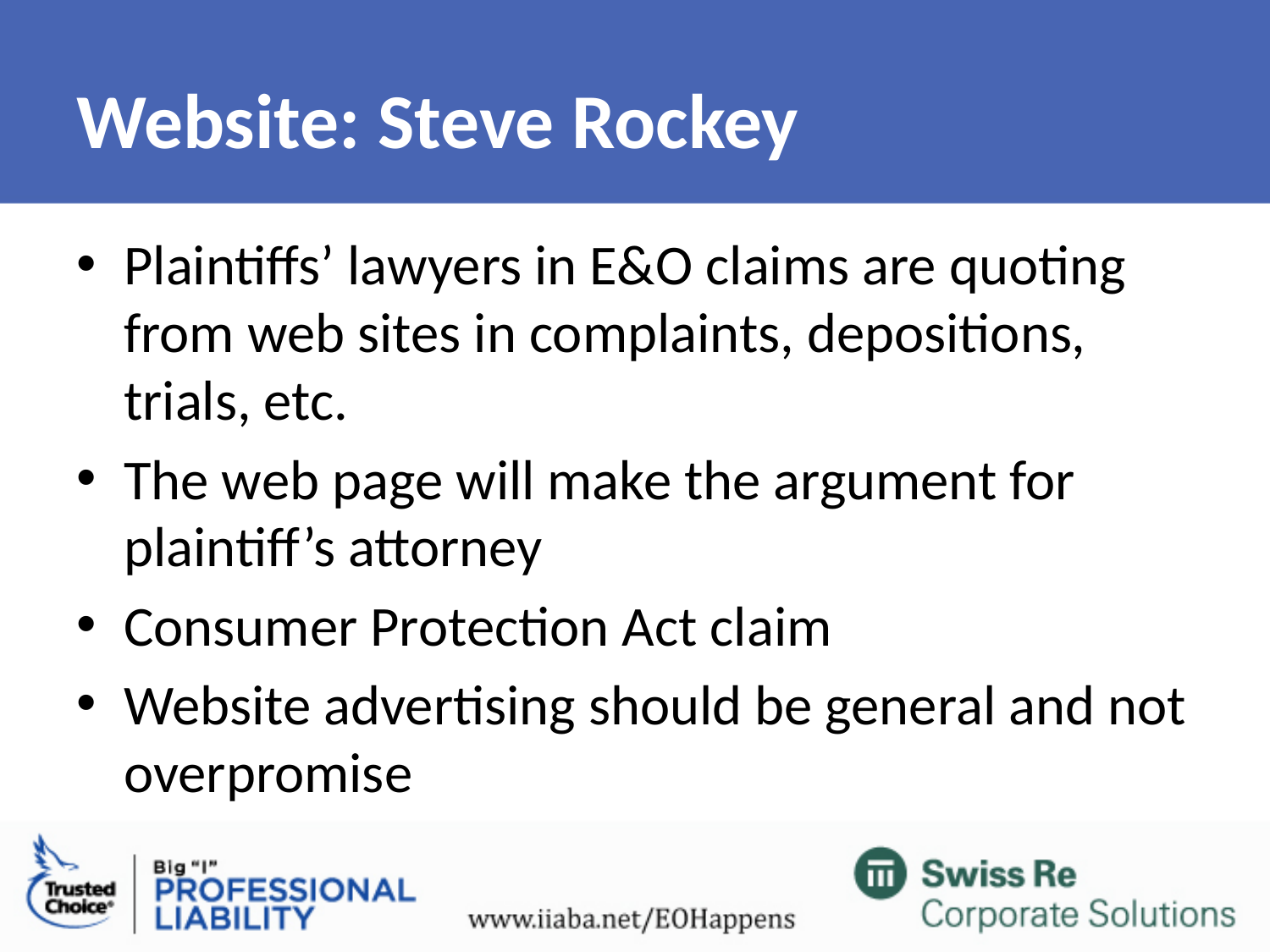

# Website: Steve Rockey
Plaintiffs’ lawyers in E&O claims are quoting from web sites in complaints, depositions, trials, etc.
The web page will make the argument for plaintiff’s attorney
Consumer Protection Act claim
Website advertising should be general and not overpromise